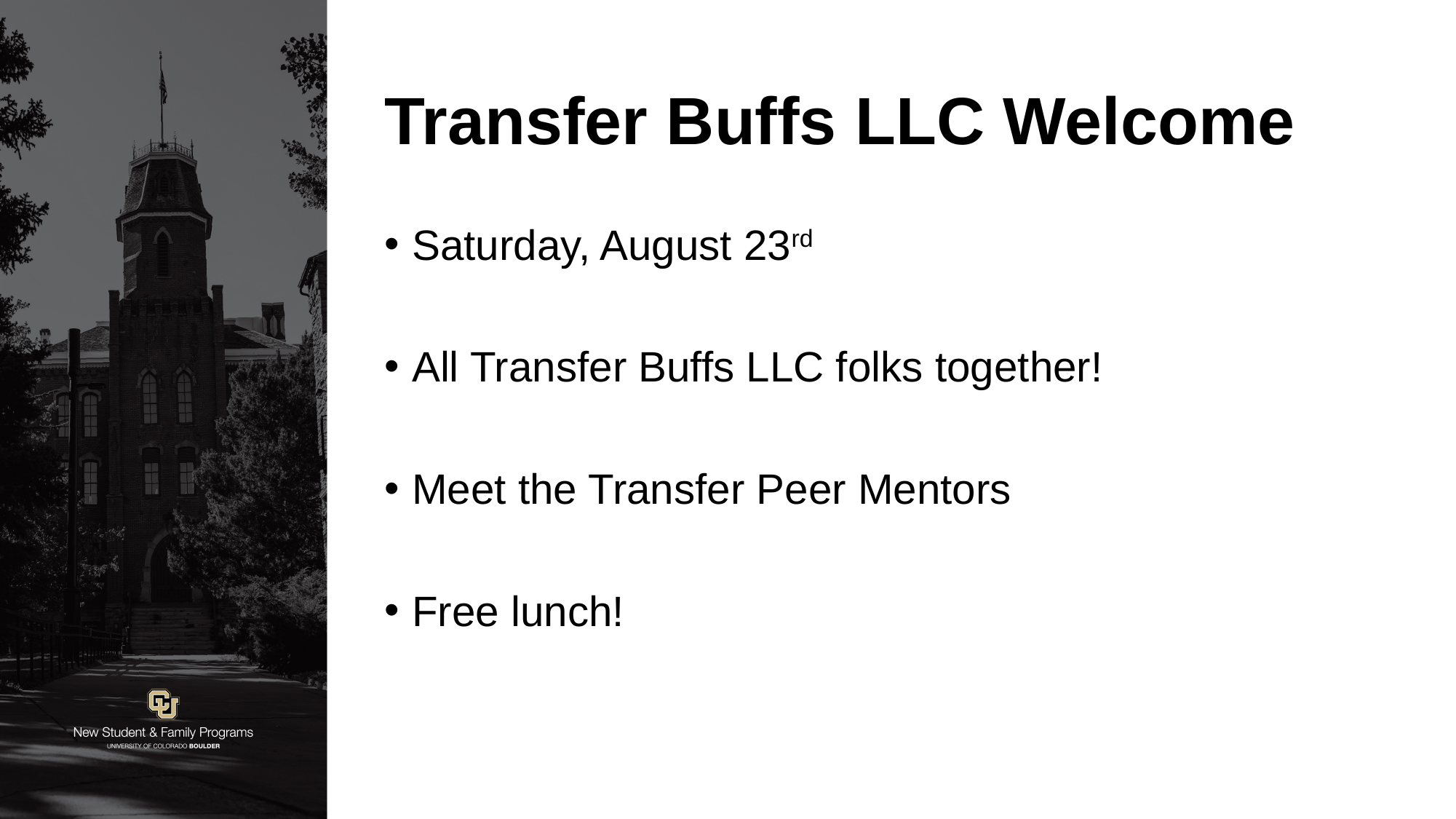

# Transfer Buffs LLC Welcome
Saturday, August 23rd

All Transfer Buffs LLC folks together!

Meet the Transfer Peer Mentors

Free lunch!